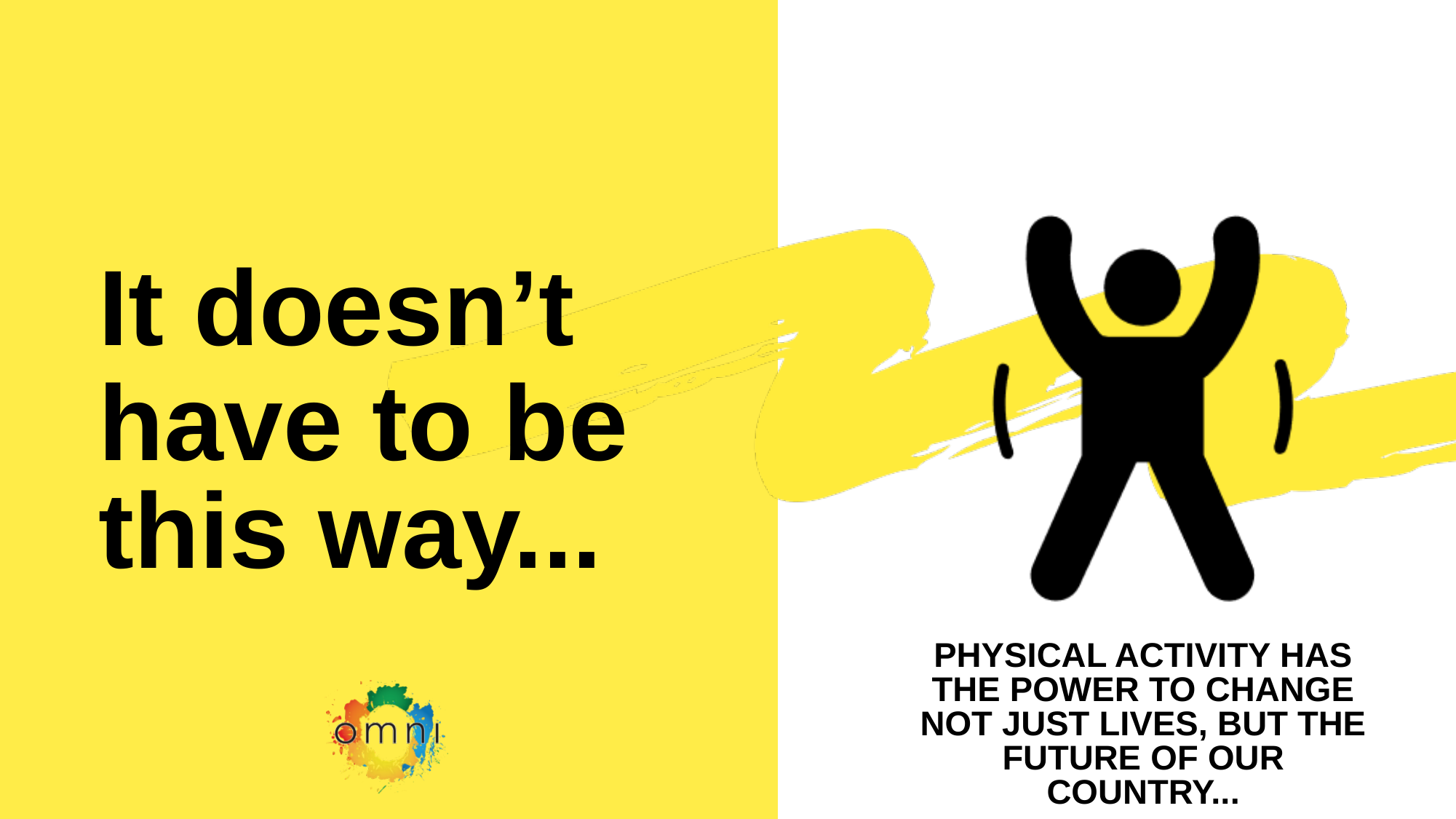

It doesn’t
have to be this way...
PHYSICAL ACTIVITY HAS THE POWER TO CHANGE NOT JUST LIVES, BUT THE FUTURE OF OUR COUNTRY...